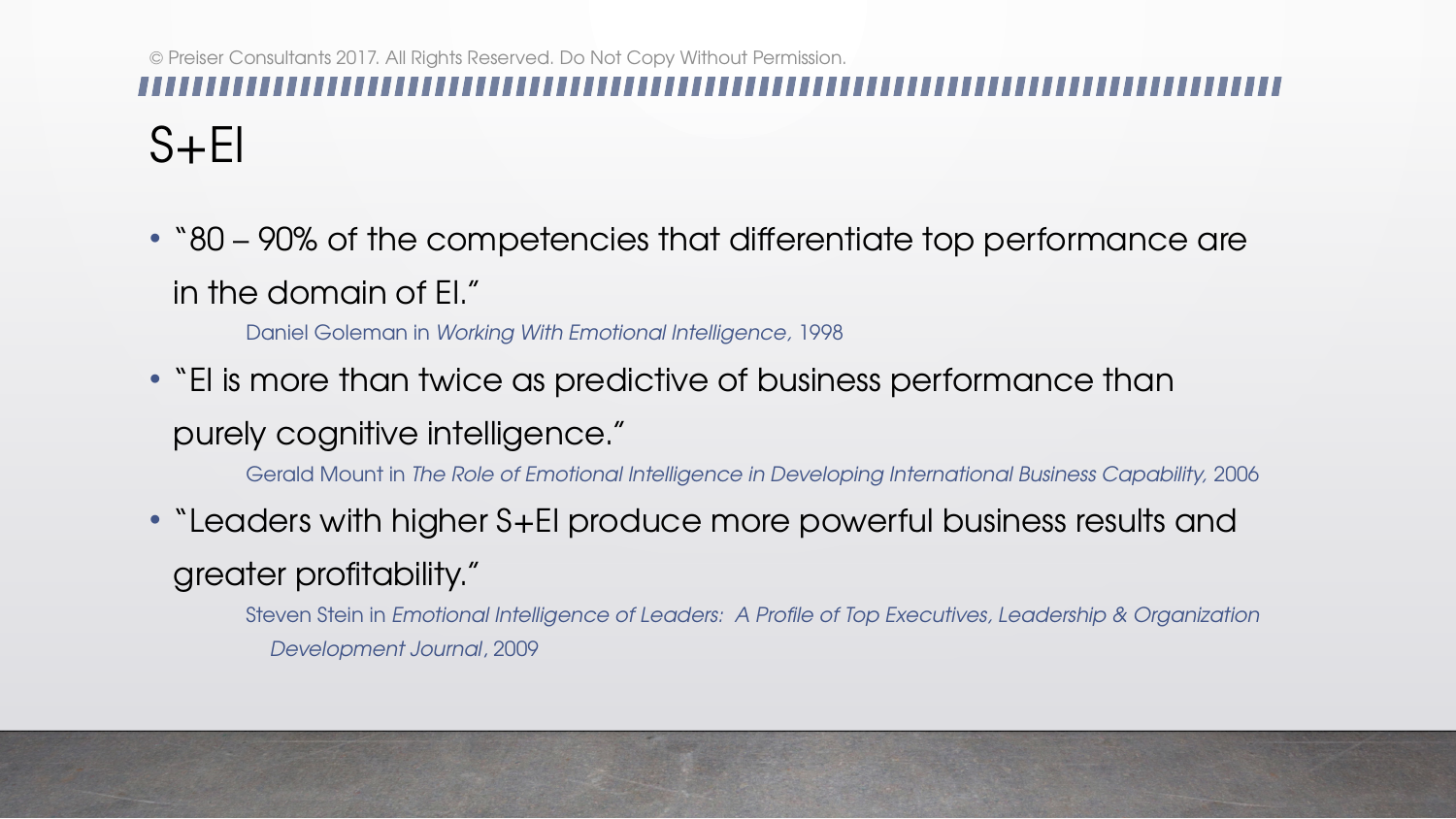

© Preiser Consultants 2017. All Rights Reserved. Do Not Copy Without Permission.
# S+EI
“80 – 90% of the competencies that differentiate top performance are in the domain of EI.”
Daniel Goleman in Working With Emotional Intelligence, 1998
“EI is more than twice as predictive of business performance than purely cognitive intelligence.”
Gerald Mount in The Role of Emotional Intelligence in Developing International Business Capability, 2006
“Leaders with higher S+EI produce more powerful business results and greater profitability.”
Steven Stein in Emotional Intelligence of Leaders:  A Profile of Top Executives, Leadership & Organization Development Journal, 2009